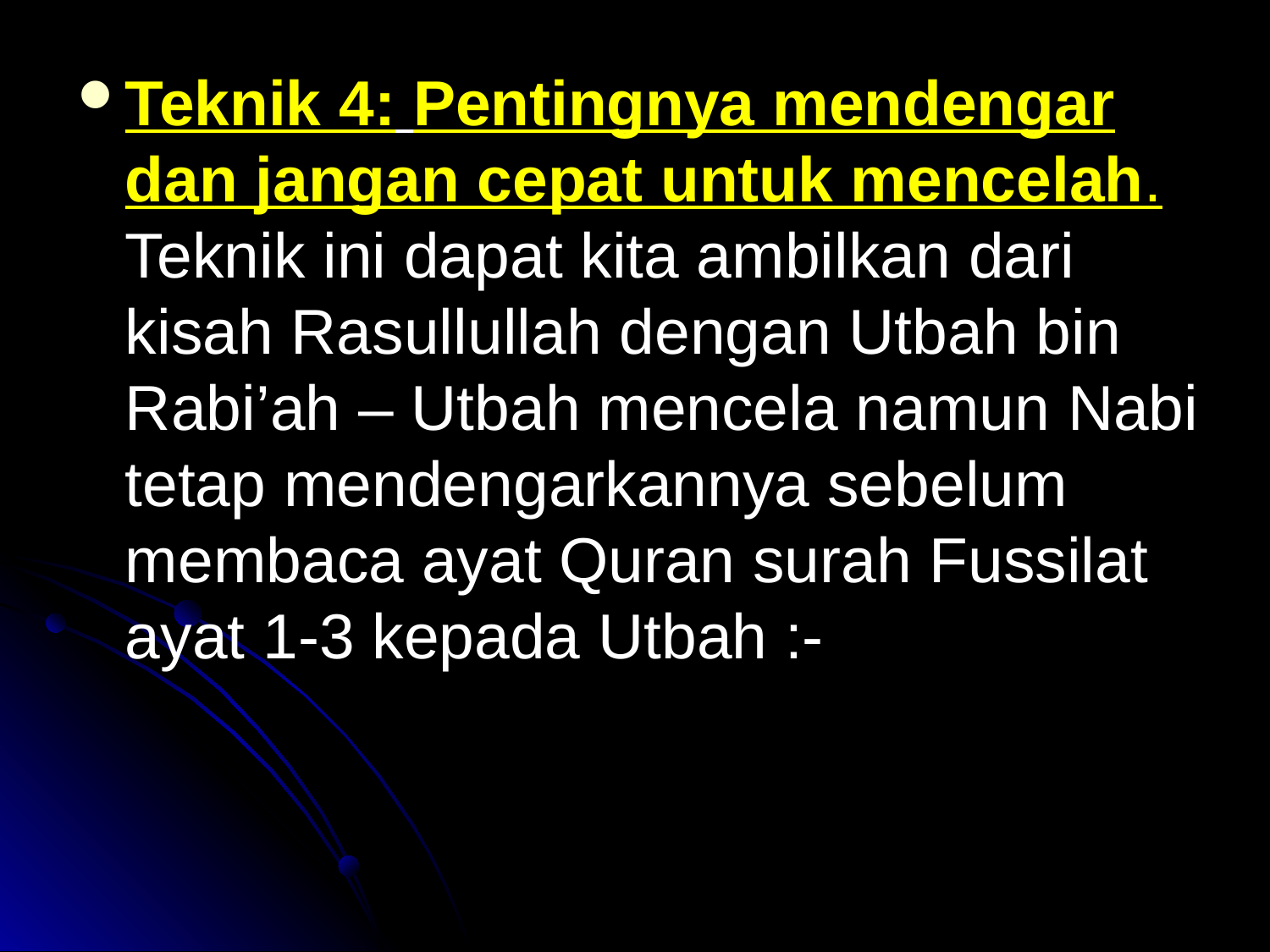

Teknik 4: Pentingnya mendengar dan jangan cepat untuk mencelah. Teknik ini dapat kita ambilkan dari kisah Rasullullah dengan Utbah bin Rabi’ah – Utbah mencela namun Nabi tetap mendengarkannya sebelum membaca ayat Quran surah Fussilat ayat 1-3 kepada Utbah :-